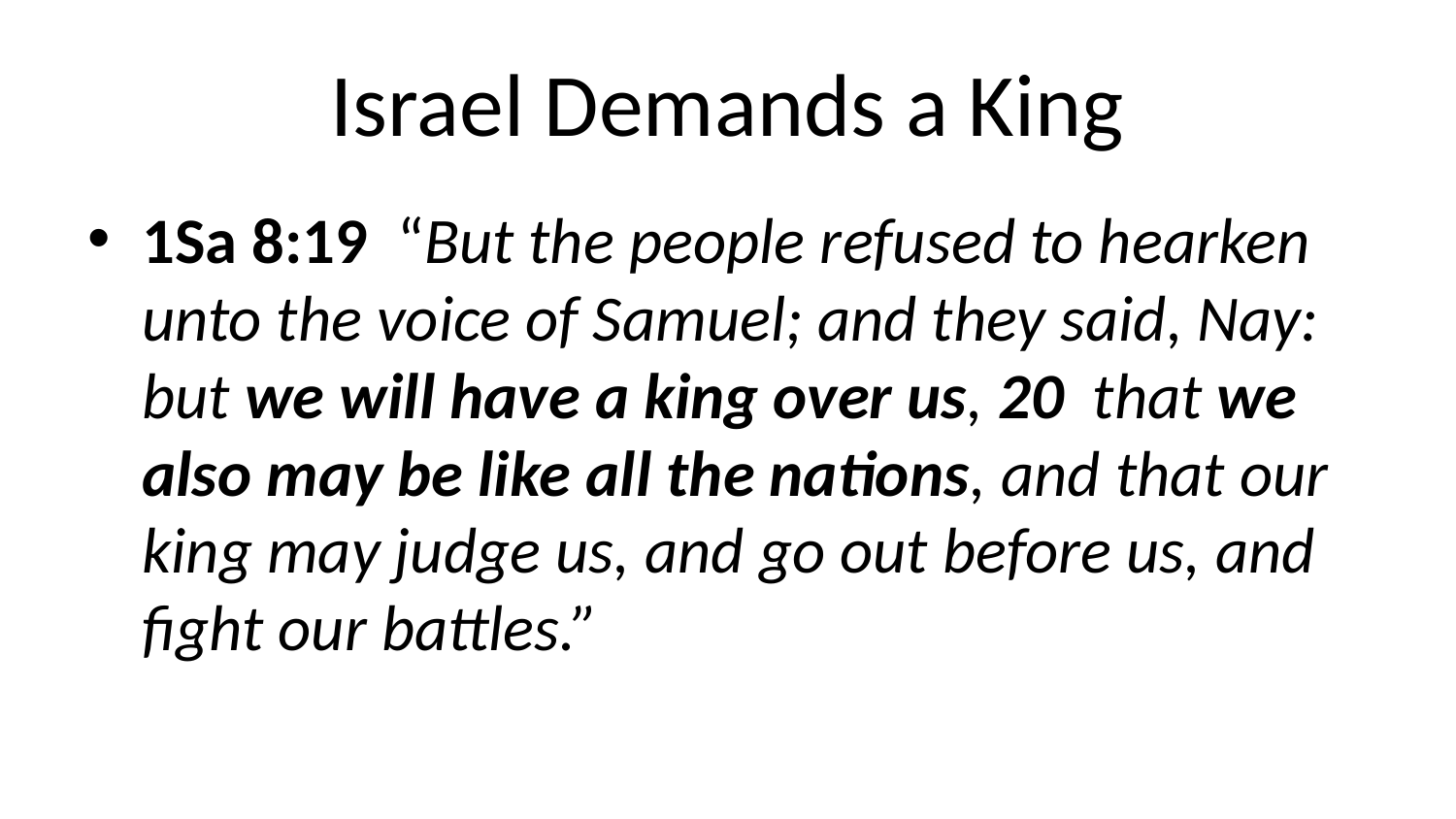

# Israel Demands a King
1Sa 8:19  “But the people refused to hearken unto the voice of Samuel; and they said, Nay: but we will have a king over us, 20  that we also may be like all the nations, and that our king may judge us, and go out before us, and fight our battles.”